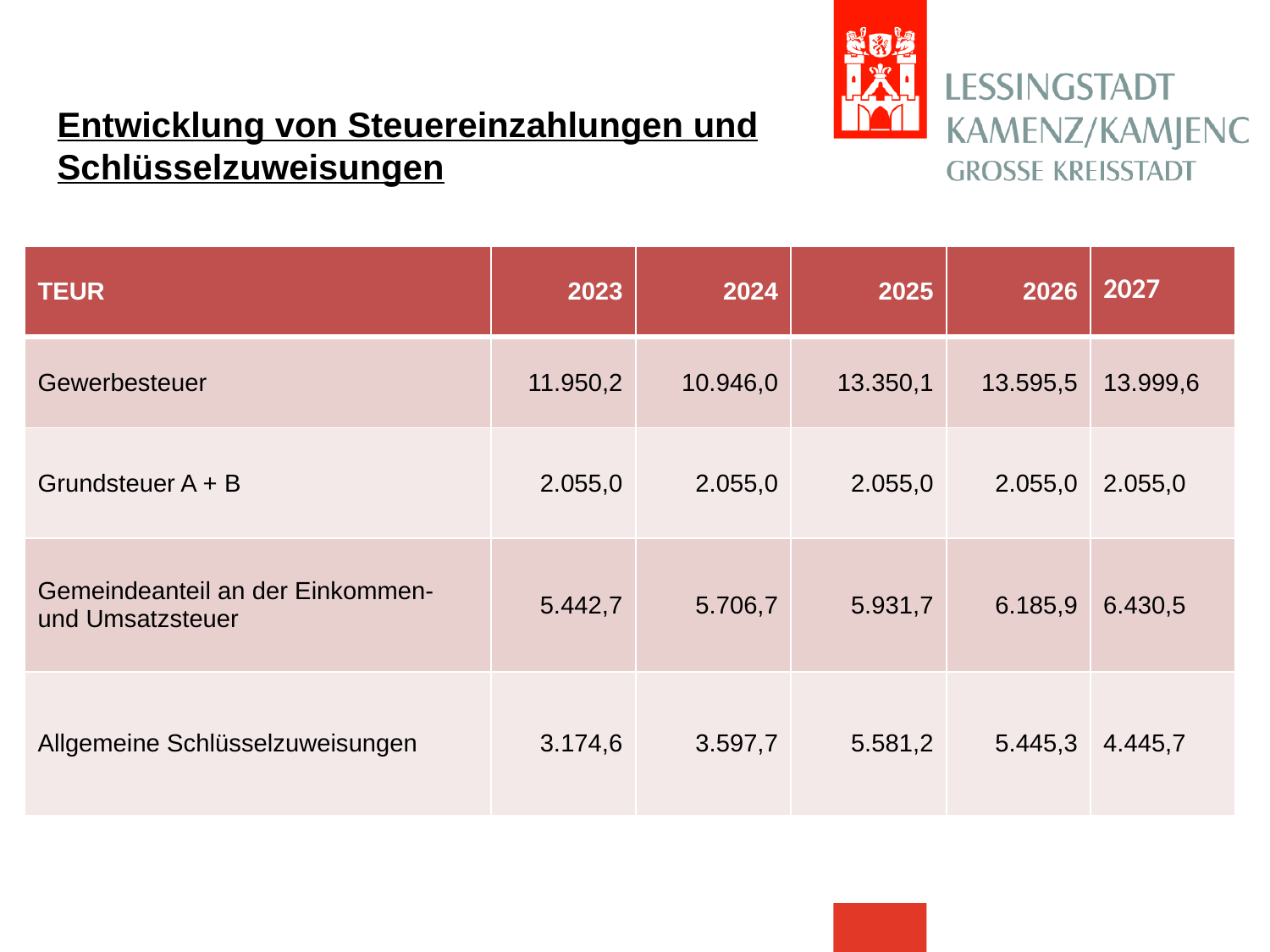

Entwicklung von Steuereinzahlungen und Schlüsselzuweisungen
| TEUR | 2023 | 2024 | 2025 | 2026 | 2027 |
| --- | --- | --- | --- | --- | --- |
| Gewerbesteuer | 11.950,2 | 10.946,0 | 13.350,1 | 13.595,5 | 13.999,6 |
| Grundsteuer A + B | 2.055,0 | 2.055,0 | 2.055,0 | 2.055,0 | 2.055,0 |
| Gemeindeanteil an der Einkommen- und Umsatzsteuer | 5.442,7 | 5.706,7 | 5.931,7 | 6.185,9 | 6.430,5 |
| Allgemeine Schlüsselzuweisungen | 3.174,6 | 3.597,7 | 5.581,2 | 5.445,3 | 4.445,7 |